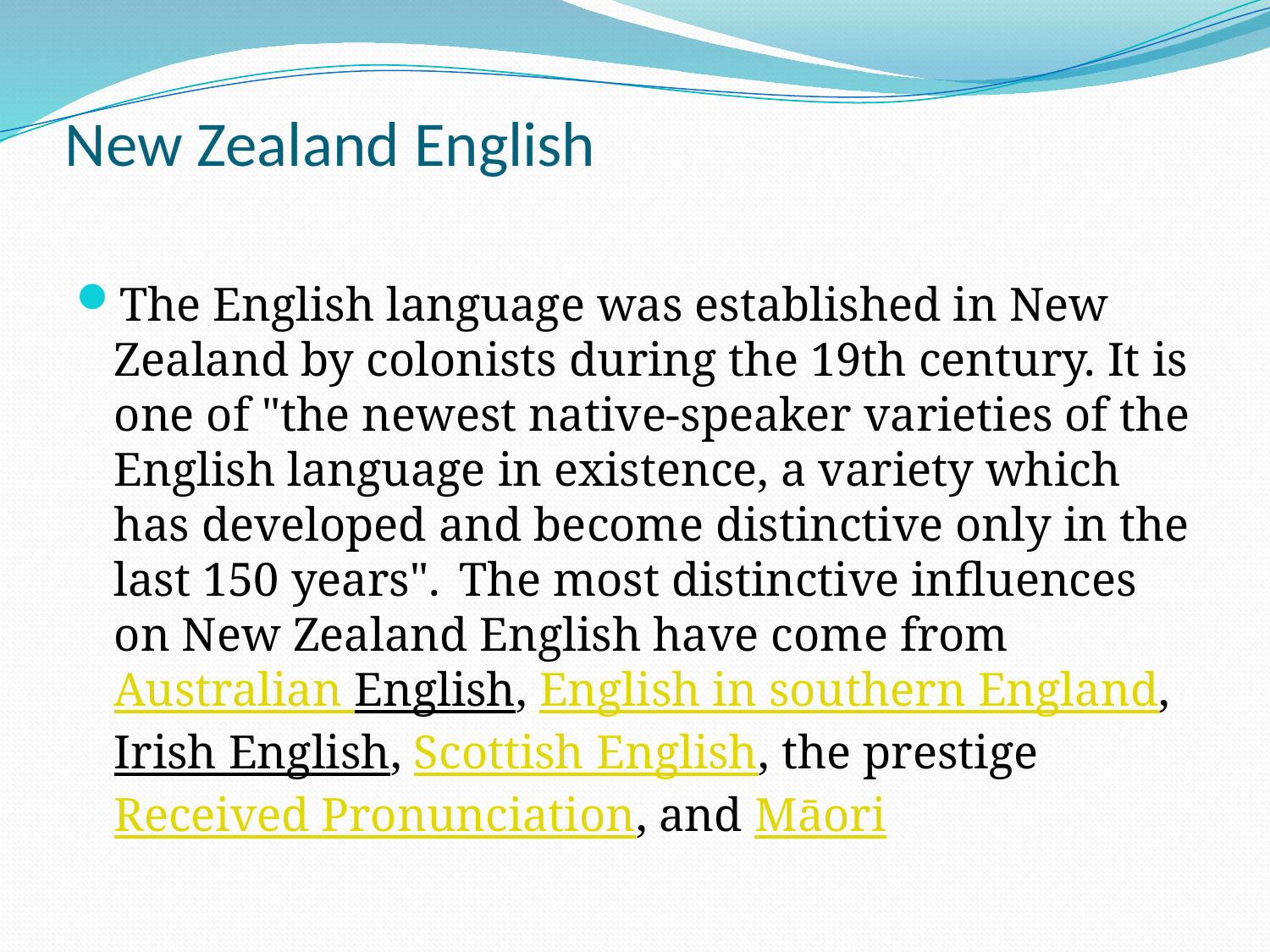

# New Zealand English
The English language was established in New Zealand by colonists during the 19th century. It is one of "the newest native-speaker varieties of the English language in existence, a variety which has developed and become distinctive only in the last 150 years".  The most distinctive influences on New Zealand English have come from Australian English, English in southern England, Irish English, Scottish English, the prestige Received Pronunciation, and Māori